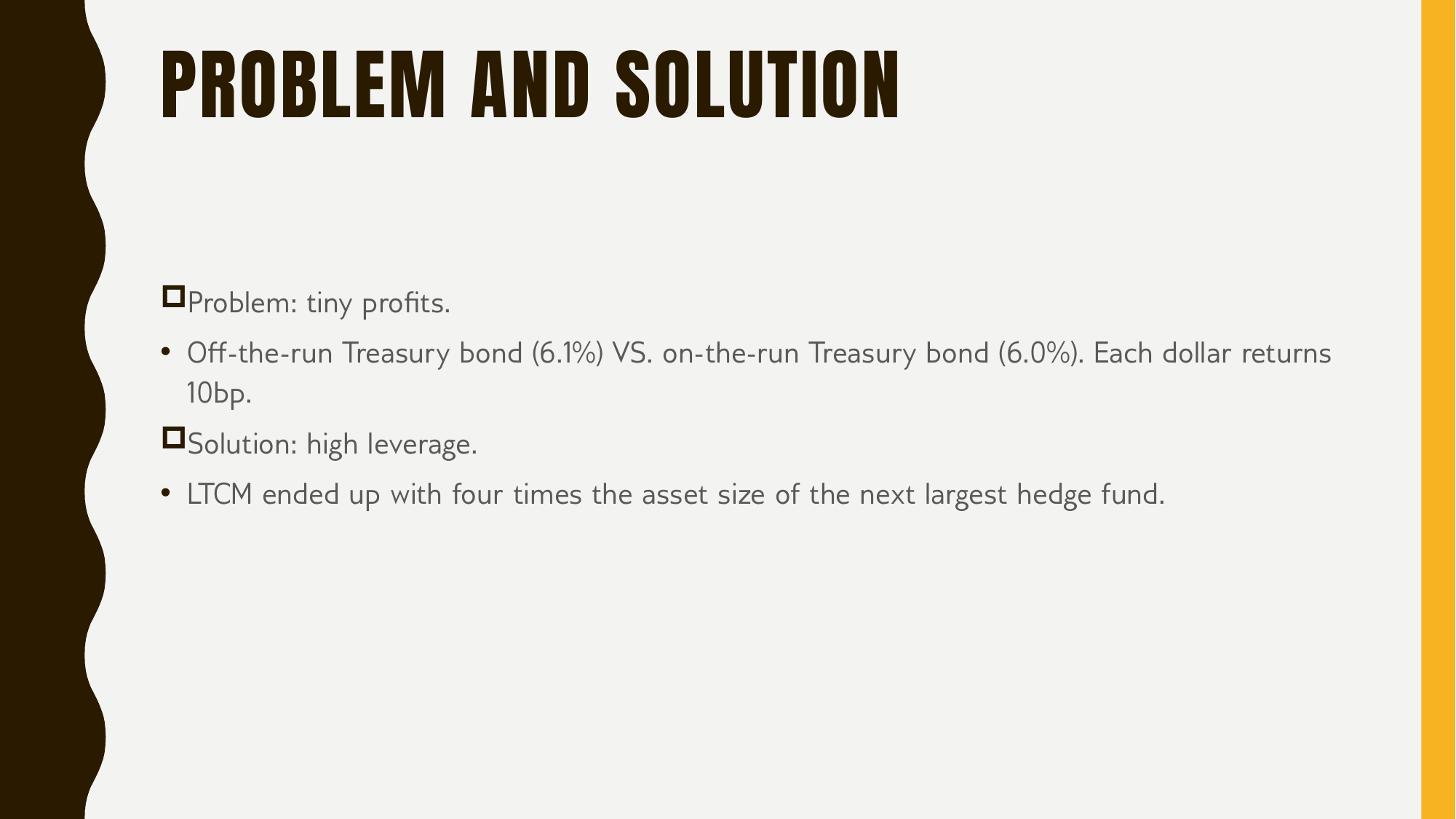

# Problem and solution
Problem: tiny profits.
Off-the-run Treasury bond (6.1%) VS. on-the-run Treasury bond (6.0%). Each dollar returns 10bp.
Solution: high leverage.
LTCM ended up with four times the asset size of the next largest hedge fund.